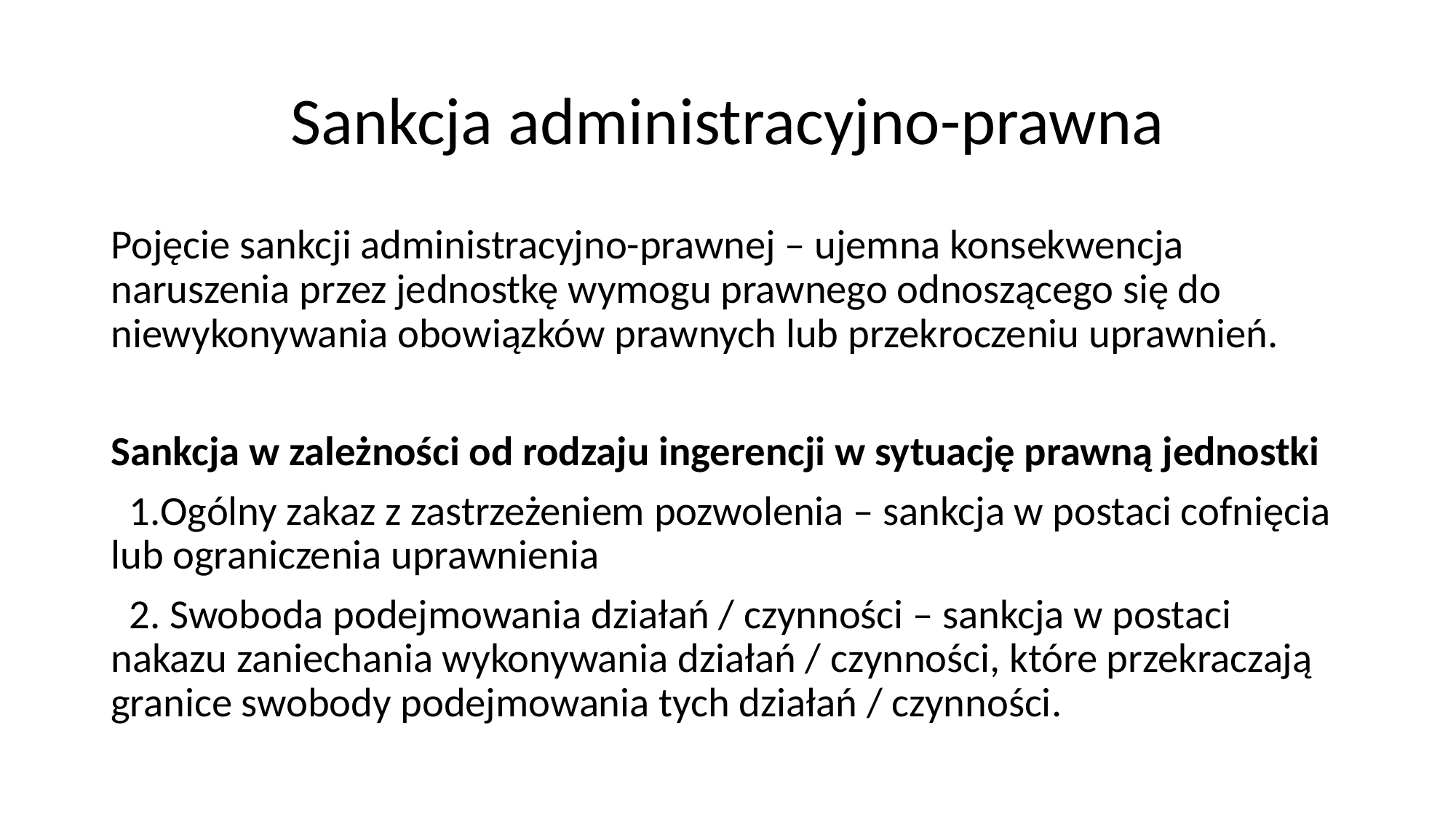

# Sankcja administracyjno-prawna
Pojęcie sankcji administracyjno-prawnej – ujemna konsekwencja naruszenia przez jednostkę wymogu prawnego odnoszącego się do niewykonywania obowiązków prawnych lub przekroczeniu uprawnień.

Sankcja w zależności od rodzaju ingerencji w sytuację prawną jednostki
  1.Ogólny zakaz z zastrzeżeniem pozwolenia – sankcja w postaci cofnięcia lub ograniczenia uprawnienia
  2. Swoboda podejmowania działań / czynności – sankcja w postaci nakazu zaniechania wykonywania działań / czynności, które przekraczają granice swobody podejmowania tych działań / czynności.